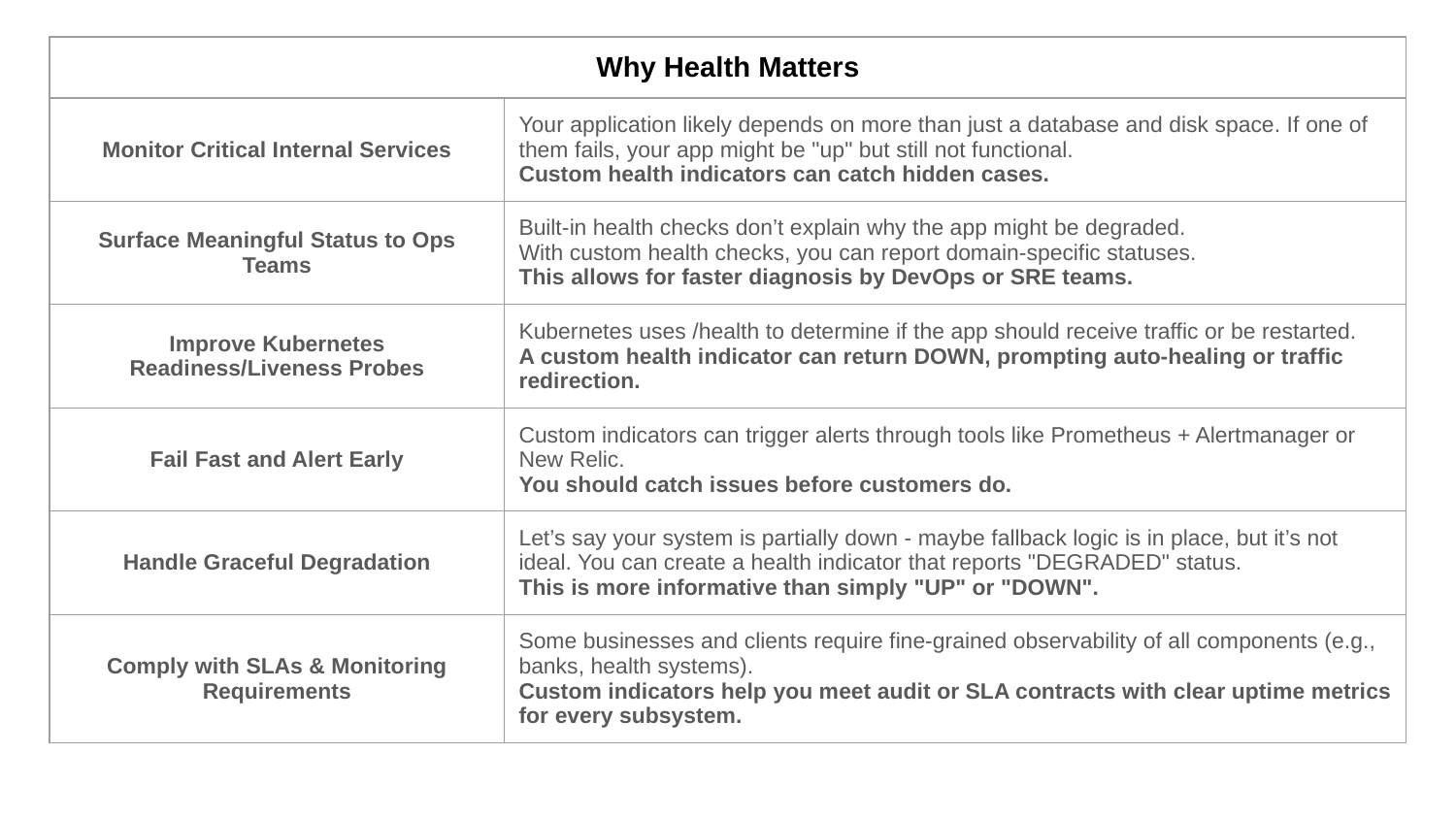

| Why Health Matters |  |
| --- | --- |
| Monitor Critical Internal Services | Your application likely depends on more than just a database and disk space. If one of them fails, your app might be "up" but still not functional. Custom health indicators can catch hidden cases. |
| Surface Meaningful Status to Ops Teams | Built-in health checks don’t explain why the app might be degraded. With custom health checks, you can report domain-specific statuses. This allows for faster diagnosis by DevOps or SRE teams. |
| Improve Kubernetes Readiness/Liveness Probes | Kubernetes uses /health to determine if the app should receive traffic or be restarted. A custom health indicator can return DOWN, prompting auto-healing or traffic redirection. |
| Fail Fast and Alert Early | Custom indicators can trigger alerts through tools like Prometheus + Alertmanager or New Relic. You should catch issues before customers do. |
| Handle Graceful Degradation | Let’s say your system is partially down - maybe fallback logic is in place, but it’s not ideal. You can create a health indicator that reports "DEGRADED" status. This is more informative than simply "UP" or "DOWN". |
| Comply with SLAs & Monitoring Requirements | Some businesses and clients require fine-grained observability of all components (e.g., banks, health systems). Custom indicators help you meet audit or SLA contracts with clear uptime metrics for every subsystem. |